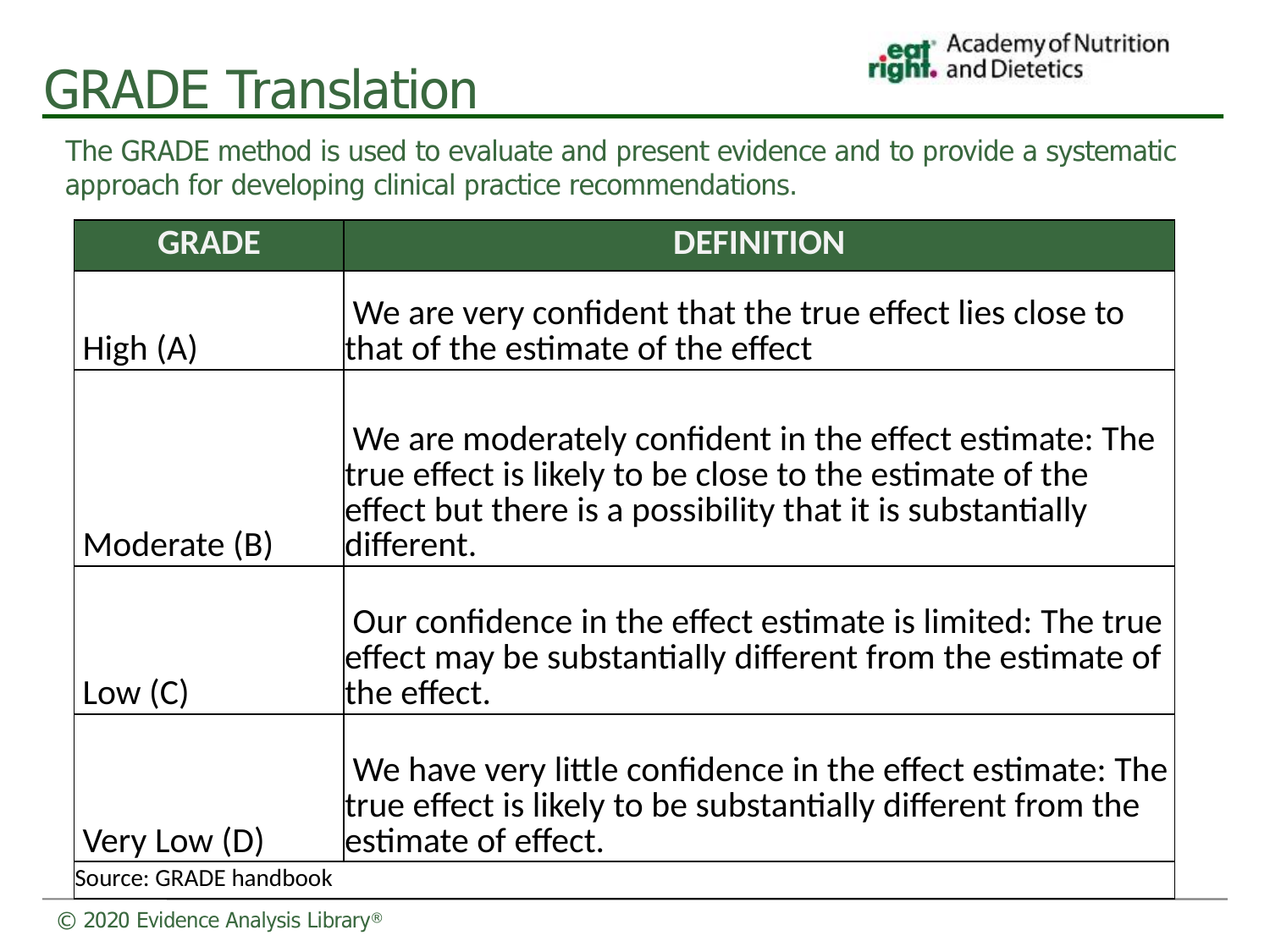

# GRADE Translation
The GRADE method is used to evaluate and present evidence and to provide a systematic approach for developing clinical practice recommendations.

| GRADE | DEFINITION |
| --- | --- |
| High (A) | We are very confident that the true effect lies close to that of the estimate of the effect |
| Moderate (B) | We are moderately confident in the effect estimate: The true effect is likely to be close to the estimate of the effect but there is a possibility that it is substantially different. |
| Low (C) | Our confidence in the effect estimate is limited: The true effect may be substantially different from the estimate of the effect. |
| Very Low (D) | We have very little confidence in the effect estimate: The true effect is likely to be substantially different from the estimate of effect. |
| Source: GRADE handbook |  |
© 2020 Evidence Analysis Library®